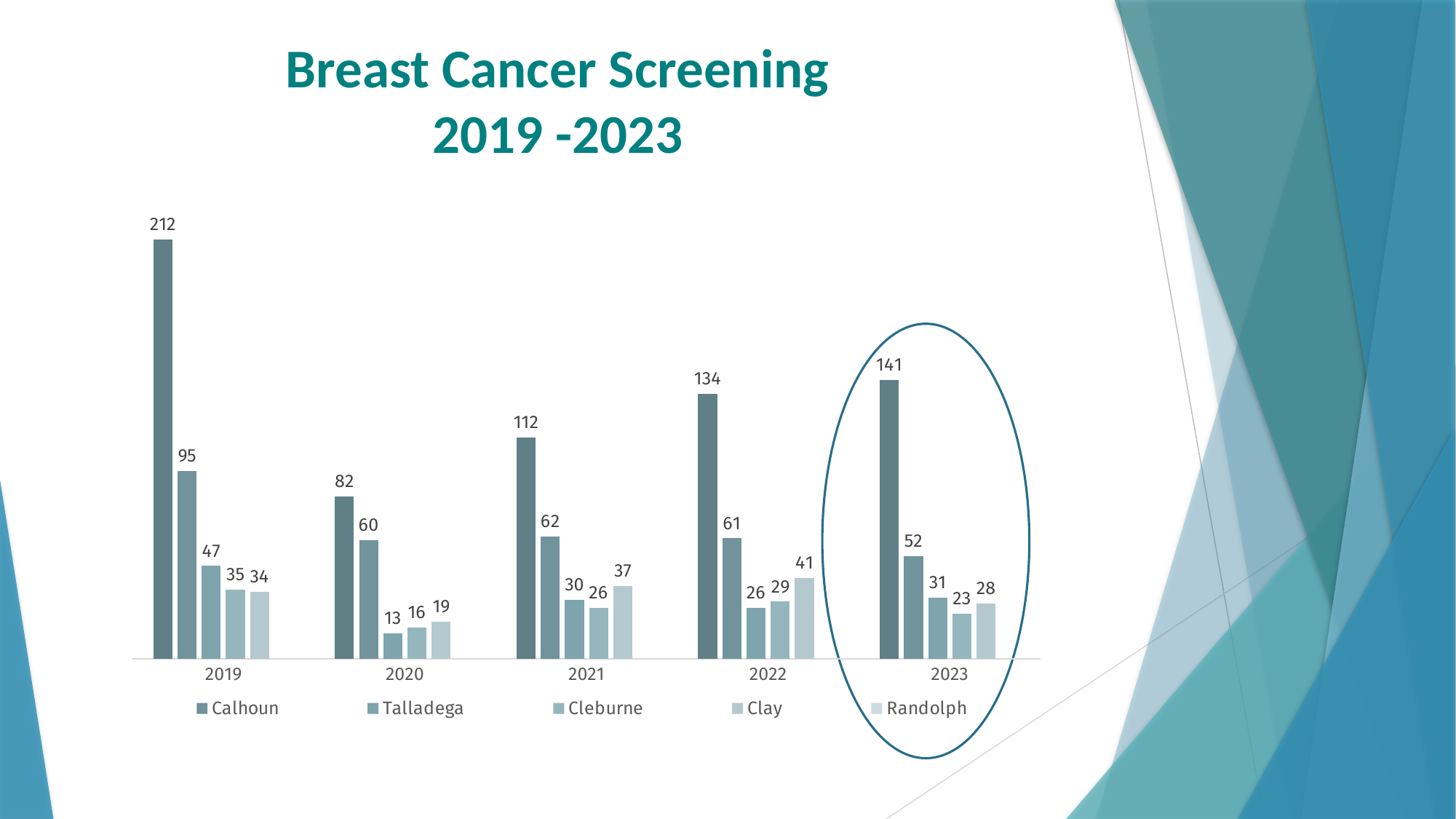

# Breast Cancer Screening 2019 -2023

### Chart

| Category | #REF! | Calhoun | Talladega | Cleburne | Clay | Randolph |
|---|---|---|---|---|---|---|
| 2019 | 212.0 | 95.0 | 47.0 | 35.0 | 34.0 | None |
| 2020 | 82.0 | 60.0 | 13.0 | 16.0 | 19.0 | None |
| 2021 | 112.0 | 62.0 | 30.0 | 26.0 | 37.0 | None |
| 2022 | 134.0 | 61.0 | 26.0 | 29.0 | 41.0 | None |
| 2023 | 141.0 | 52.0 | 31.0 | 23.0 | 28.0 | None |